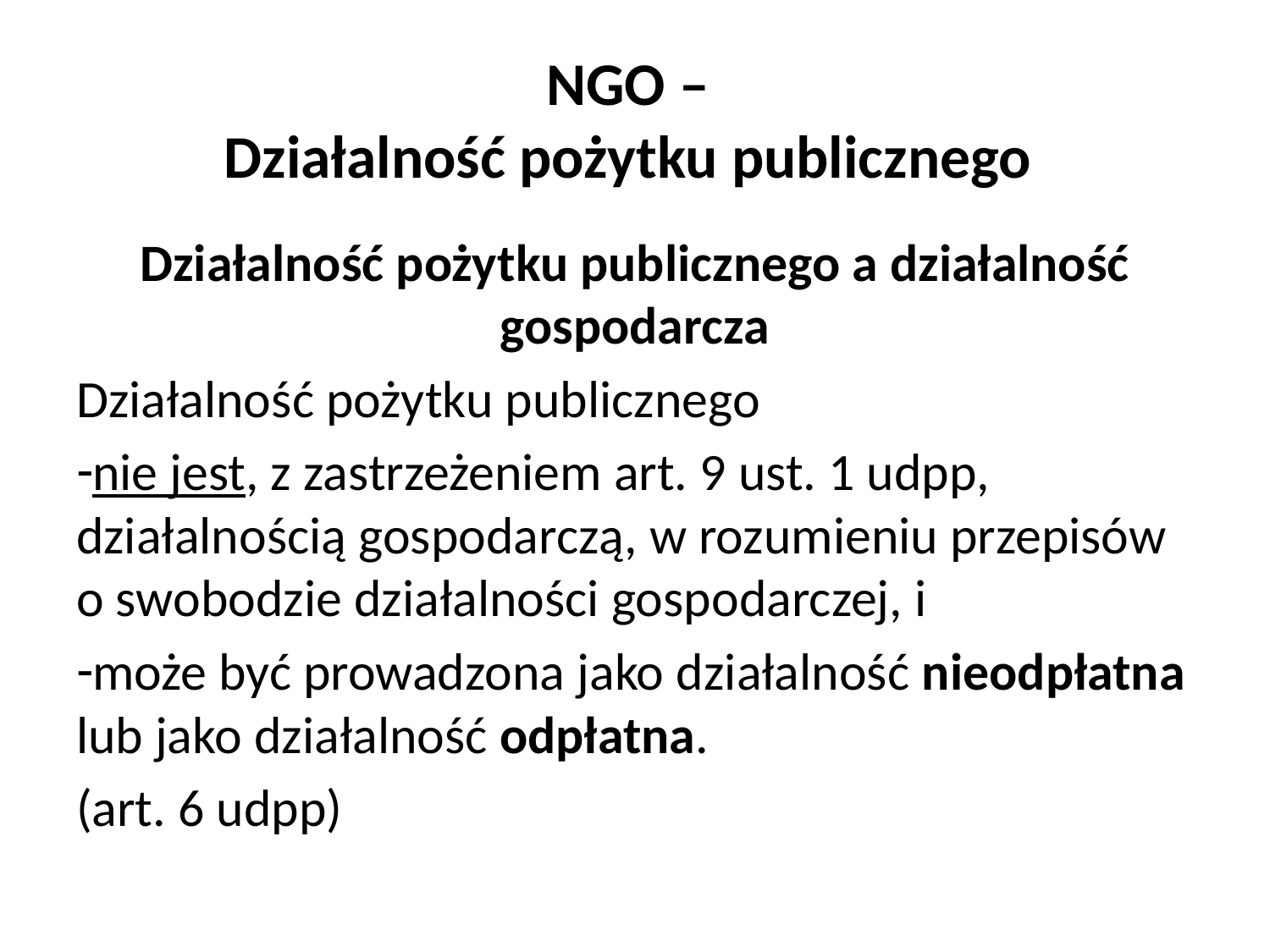

# NGO – Działalność pożytku publicznego
Działalność pożytku publicznego a działalność gospodarcza
Działalność pożytku publicznego
nie jest, z zastrzeżeniem art. 9 ust. 1 udpp, działalnością gospodarczą, w rozumieniu przepisów  o swobodzie działalności gospodarczej, i
może być prowadzona jako działalność nieodpłatna lub jako działalność odpłatna.
(art. 6 udpp)